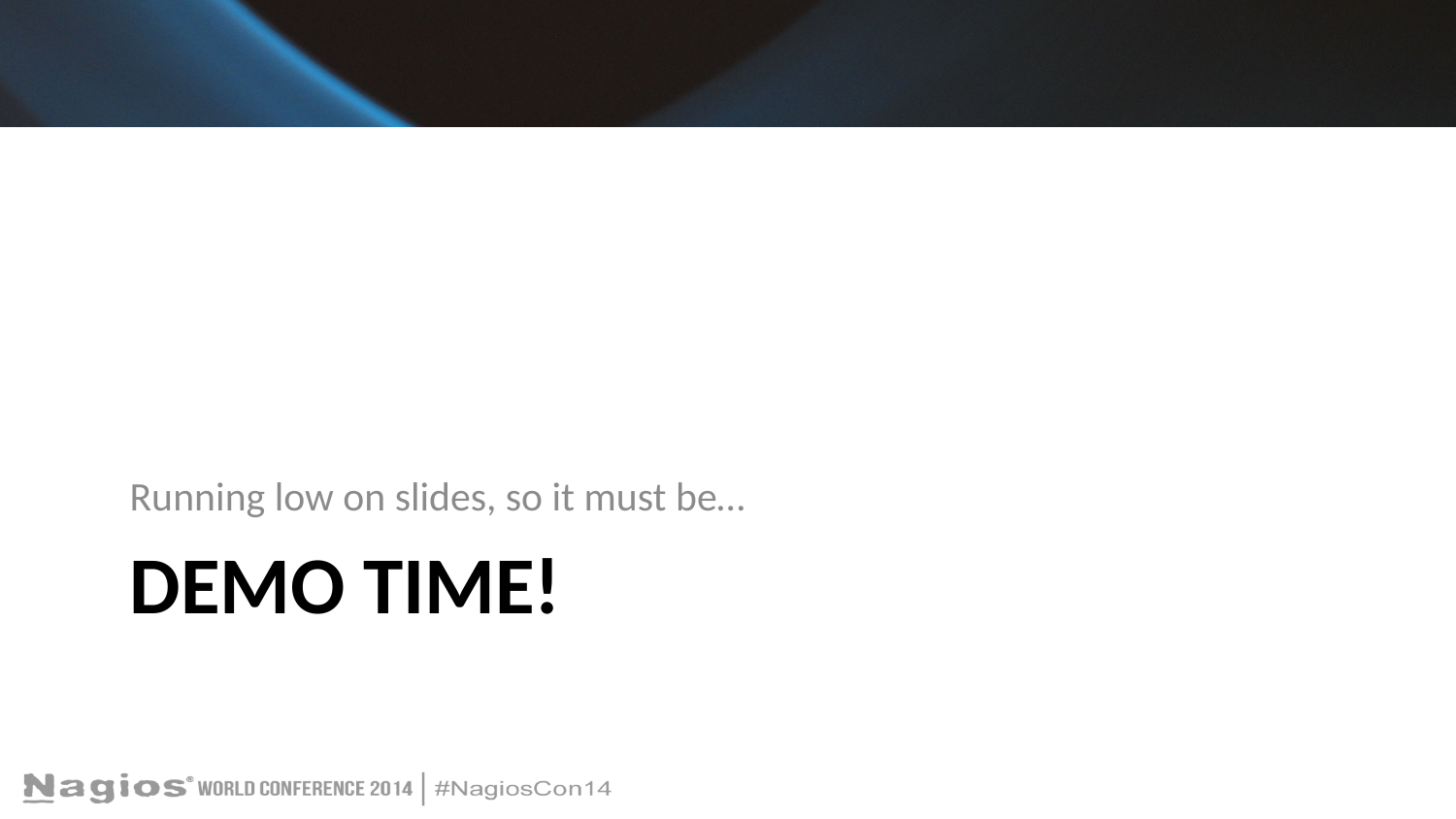

Running low on slides, so it must be…
# Demo Time!